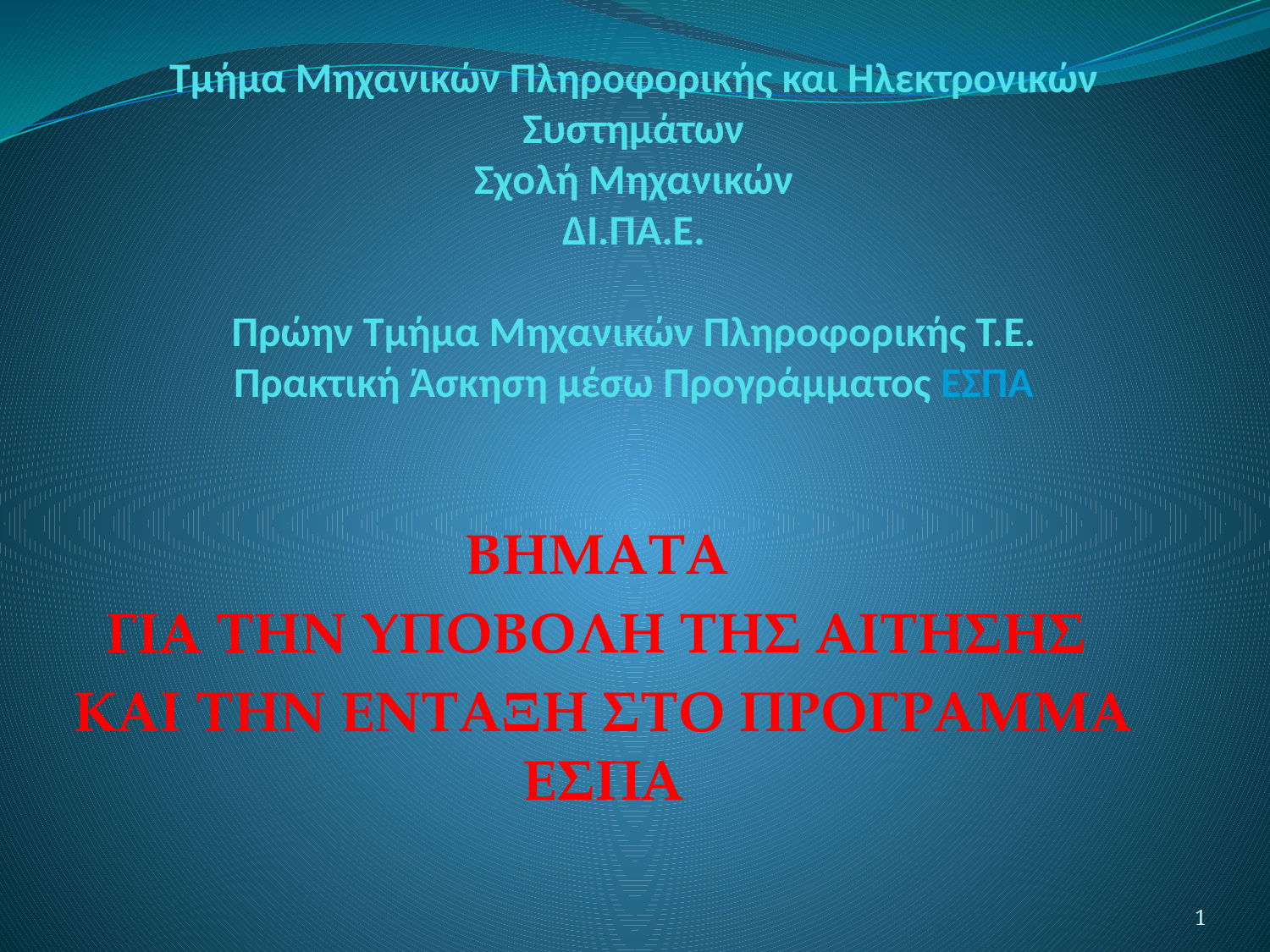

# Τμήμα Μηχανικών Πληροφορικής και Ηλεκτρονικών Συστημάτων Σχολή Μηχανικών ΔΙ.ΠΑ.Ε. Πρώην Τμήμα Μηχανικών Πληροφορικής Τ.Ε. Πρακτική Άσκηση μέσω Προγράμματος ΕΣΠΑ

ΒΗΜΑΤΑ
ΓΙΑ ΤΗΝ ΥΠΟΒΟΛΗ ΤΗΣ ΑΙΤΗΣΗΣ
ΚΑΙ ΤΗΝ ΕΝΤΑΞΗ ΣΤΟ ΠΡΟΓΡΑΜΜΑ ΕΣΠΑ

1